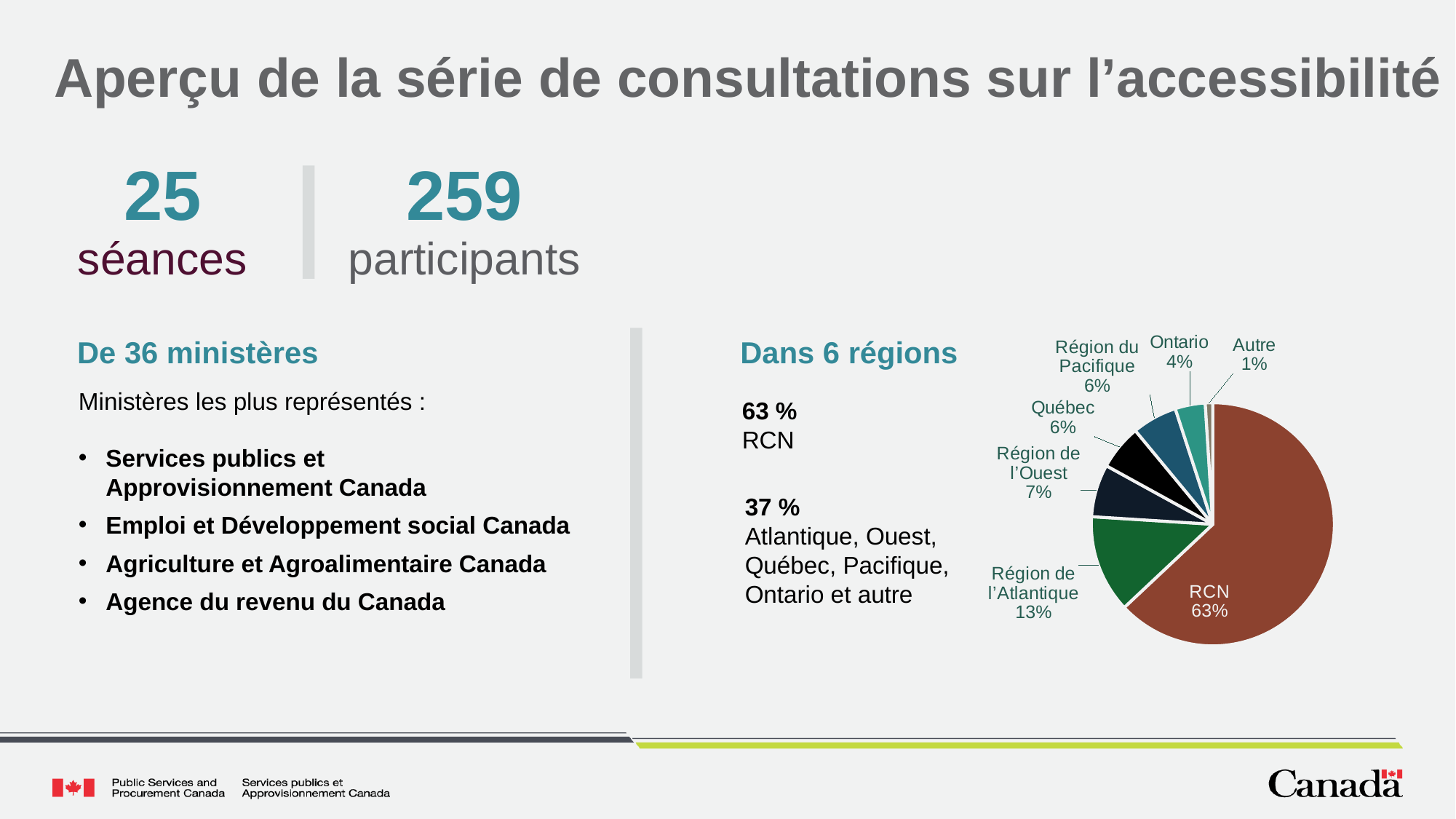

# Aperçu de la série de consultations sur l’accessibilité
25
séances
259
participants

### Chart:

| Category | Regions |
|---|---|
| RCN | 63.0 |
| Région de l’Atlantique | 13.0 |
| Région de l’Ouest | 7.0 |
| Québec | 6.0 |
| Région du Pacifique | 6.0 |
| Ontario | 4.0 |
| Autre | 1.0 |
De 36 ministères

Dans 6 régions
Ministères les plus représentés :
Services publics et
Approvisionnement Canada
Emploi et Développement social Canada
Agriculture et Agroalimentaire Canada
Agence du revenu du Canada
63 %
RCN

37 %
Atlantique, Ouest, Québec, Pacifique, Ontario et autre